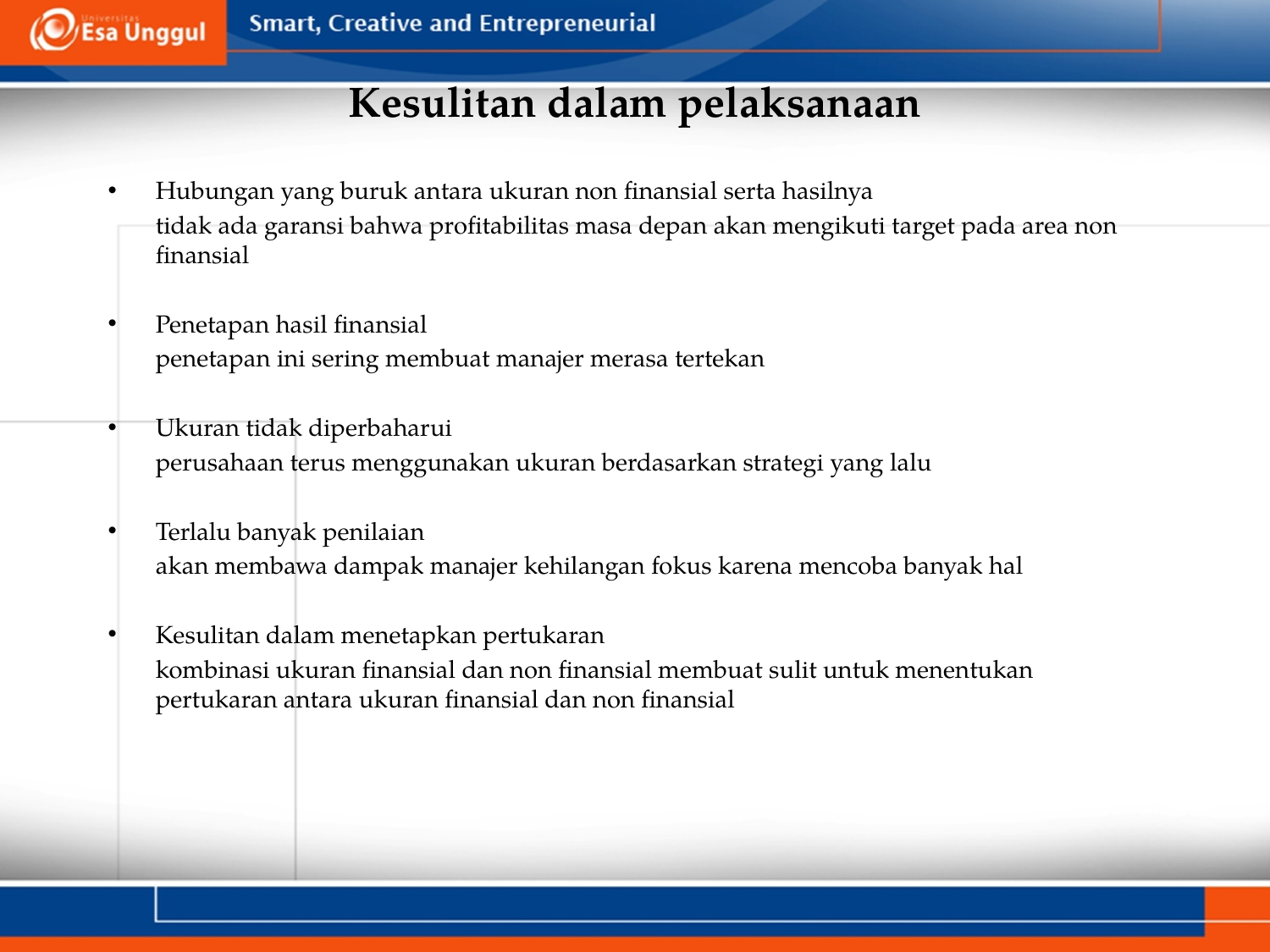

# Kesulitan dalam pelaksanaan
Hubungan yang buruk antara ukuran non finansial serta hasilnya
	tidak ada garansi bahwa profitabilitas masa depan akan mengikuti target pada area non finansial

Penetapan hasil finansial
	penetapan ini sering membuat manajer merasa tertekan

Ukuran tidak diperbaharui
	perusahaan terus menggunakan ukuran berdasarkan strategi yang lalu

Terlalu banyak penilaian
	akan membawa dampak manajer kehilangan fokus karena mencoba banyak hal

Kesulitan dalam menetapkan pertukaran
	kombinasi ukuran finansial dan non finansial membuat sulit untuk menentukan pertukaran antara ukuran finansial dan non finansial